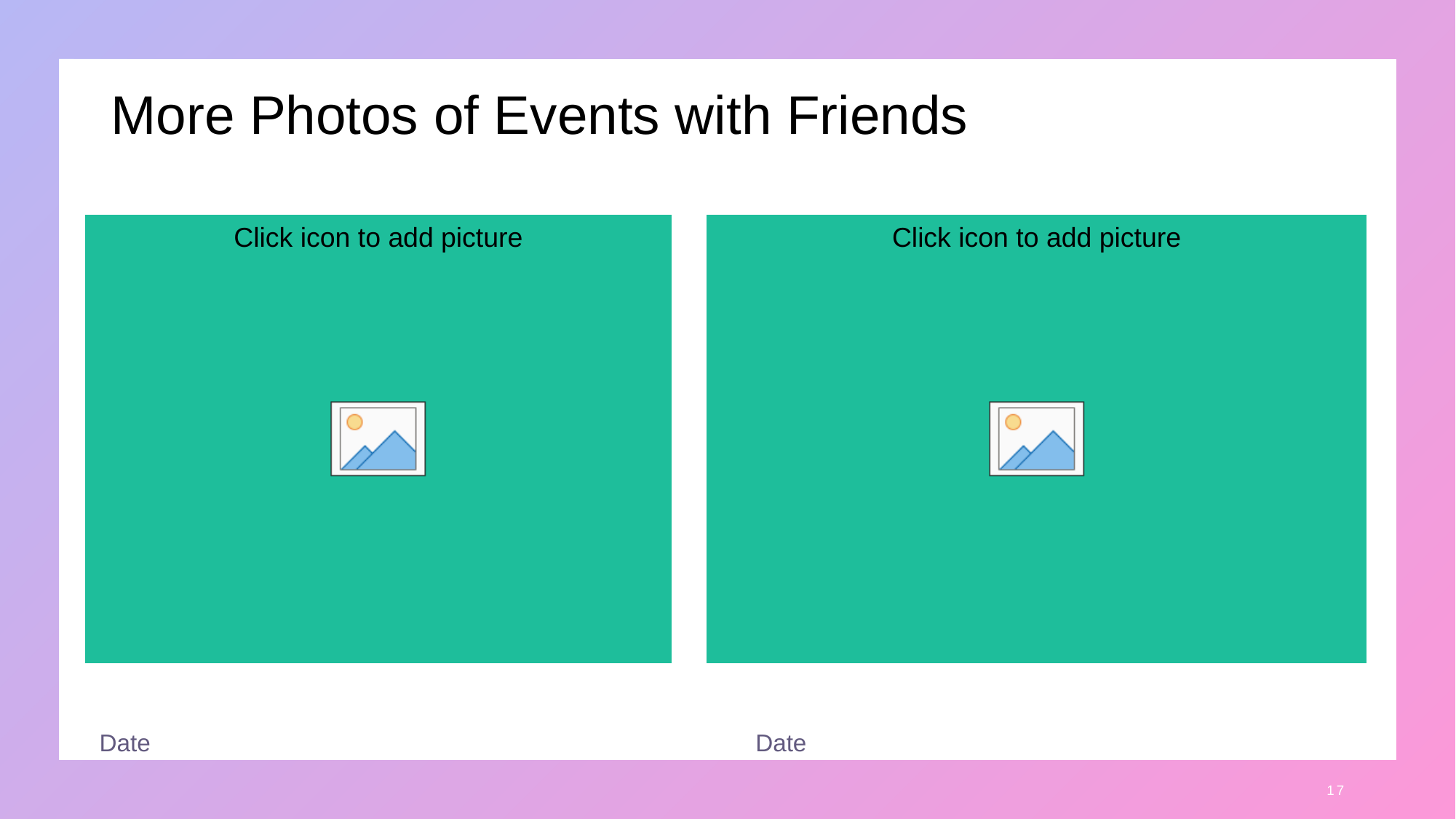

# More Photos of Events with Friends

Date
Date

17